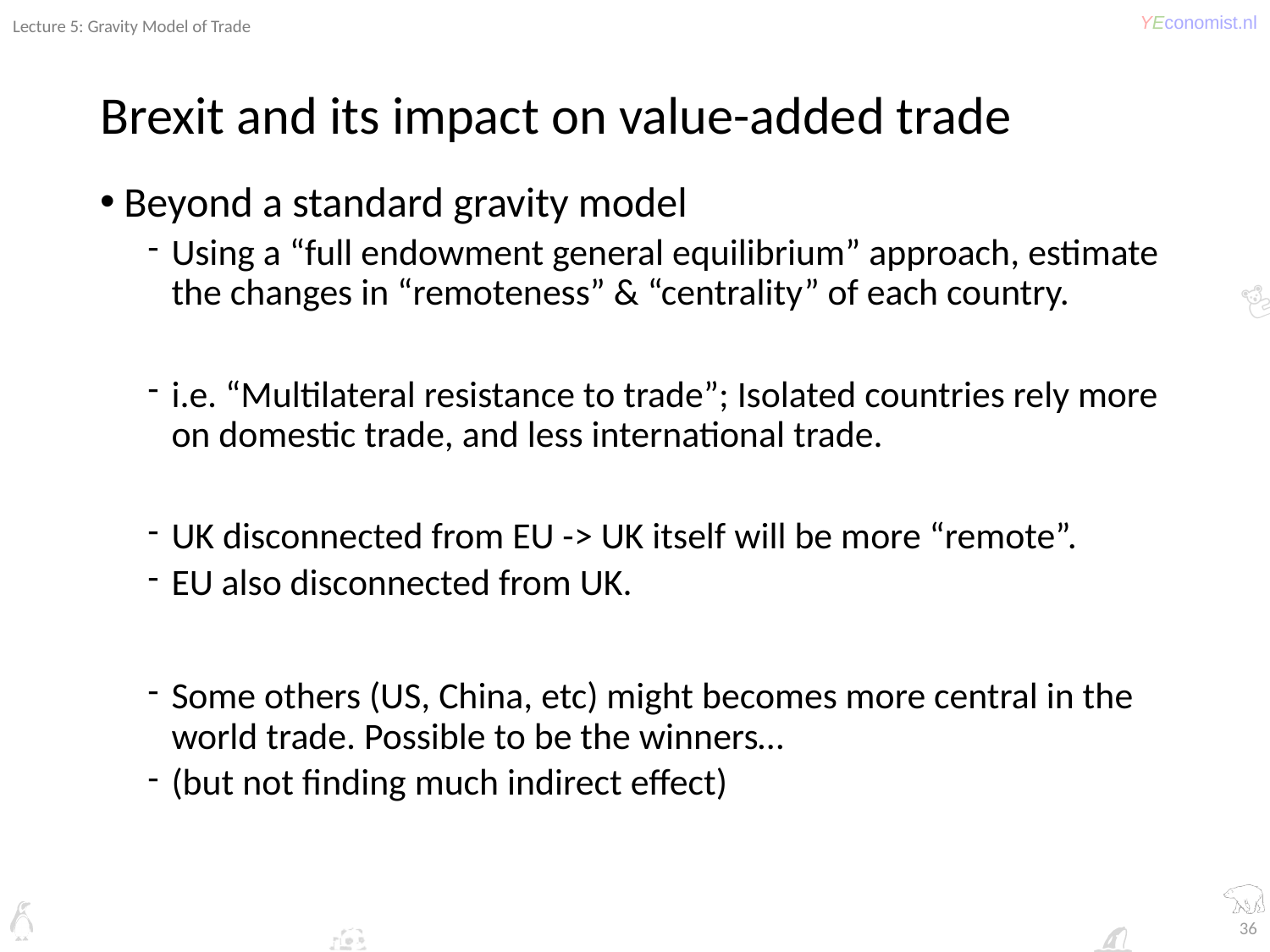

Lecture 5: Gravity Model of Trade
# Brexit and its impact on value-added trade
Beyond a standard gravity model
Using a “full endowment general equilibrium” approach, estimate the changes in “remoteness” & “centrality” of each country.

i.e. “Multilateral resistance to trade”; Isolated countries rely more on domestic trade, and less international trade.

UK disconnected from EU -> UK itself will be more “remote”.
EU also disconnected from UK.

Some others (US, China, etc) might becomes more central in the world trade. Possible to be the winners…
(but not finding much indirect effect)

36